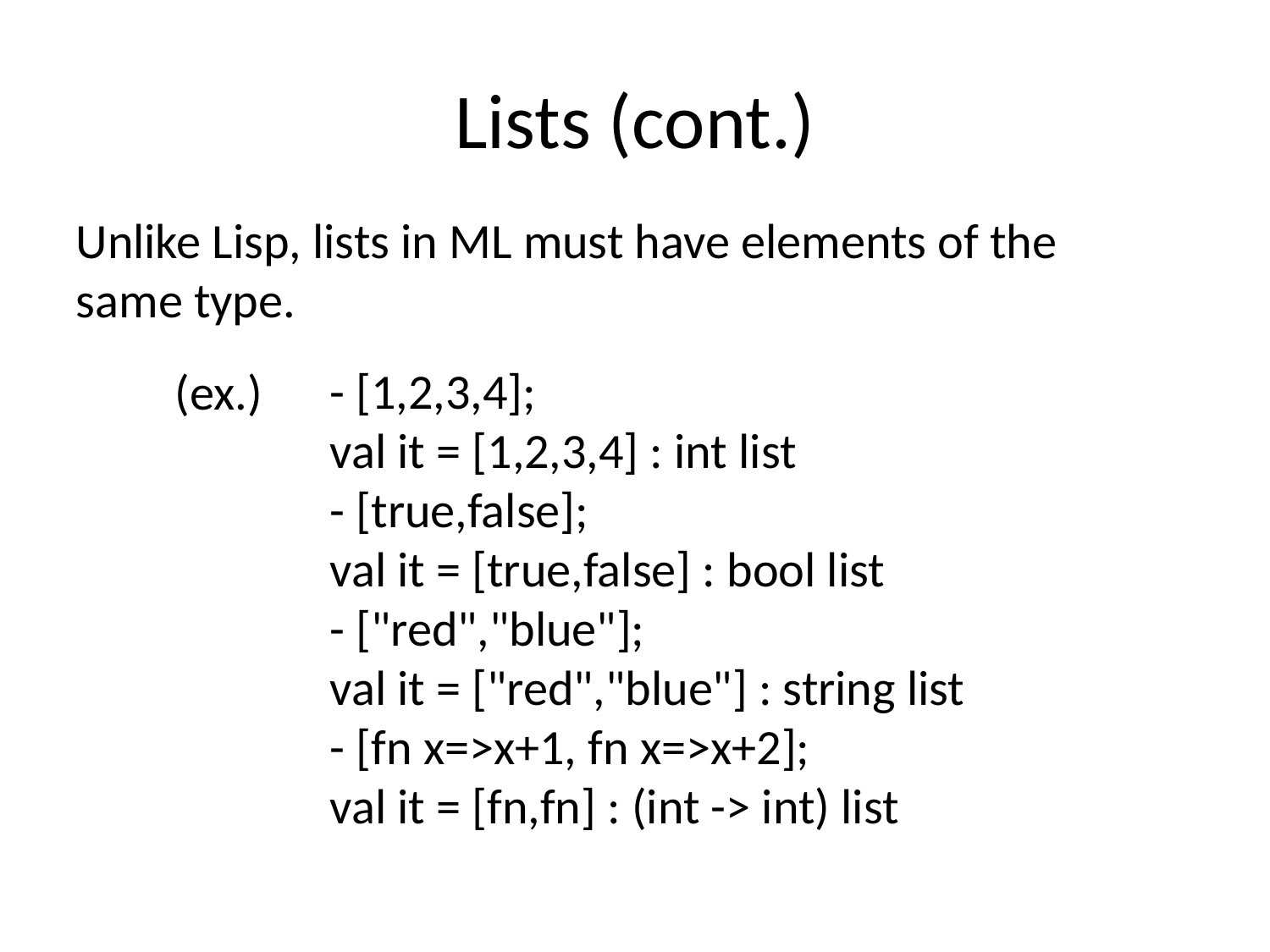

# Lists (cont.)
Unlike Lisp, lists in ML must have elements of the same type.
- [1,2,3,4];
val it = [1,2,3,4] : int list
- [true,false];
val it = [true,false] : bool list
- ["red","blue"];
val it = ["red","blue"] : string list
- [fn x=>x+1, fn x=>x+2];
val it = [fn,fn] : (int -> int) list
(ex.)